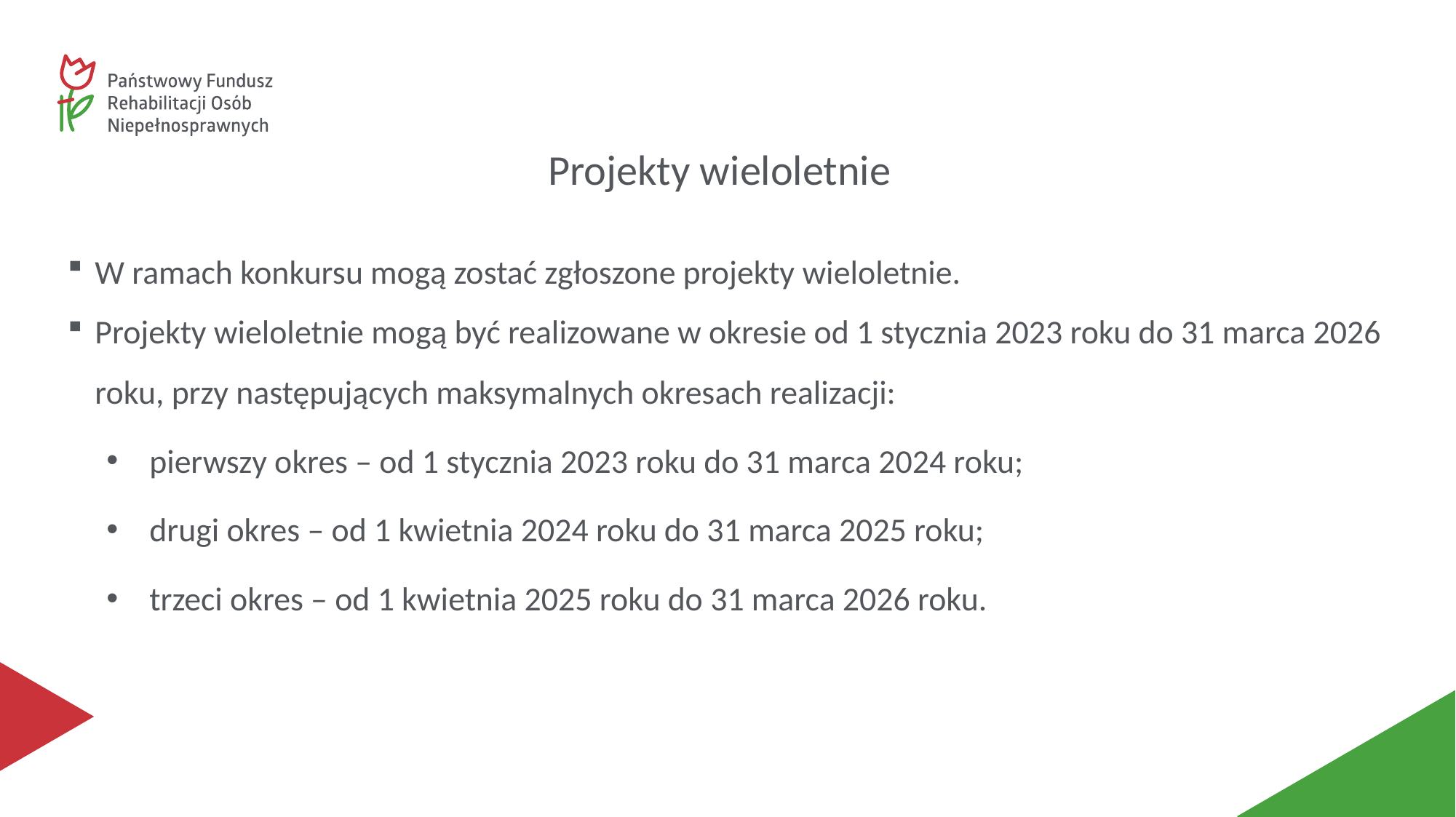

# Projekty wieloletnie
W ramach konkursu mogą zostać zgłoszone projekty wieloletnie.
Projekty wieloletnie mogą być realizowane w okresie od 1 stycznia 2023 roku do 31 marca 2026 roku, przy następujących maksymalnych okresach realizacji:
pierwszy okres – od 1 stycznia 2023 roku do 31 marca 2024 roku;
drugi okres – od 1 kwietnia 2024 roku do 31 marca 2025 roku;
trzeci okres – od 1 kwietnia 2025 roku do 31 marca 2026 roku.